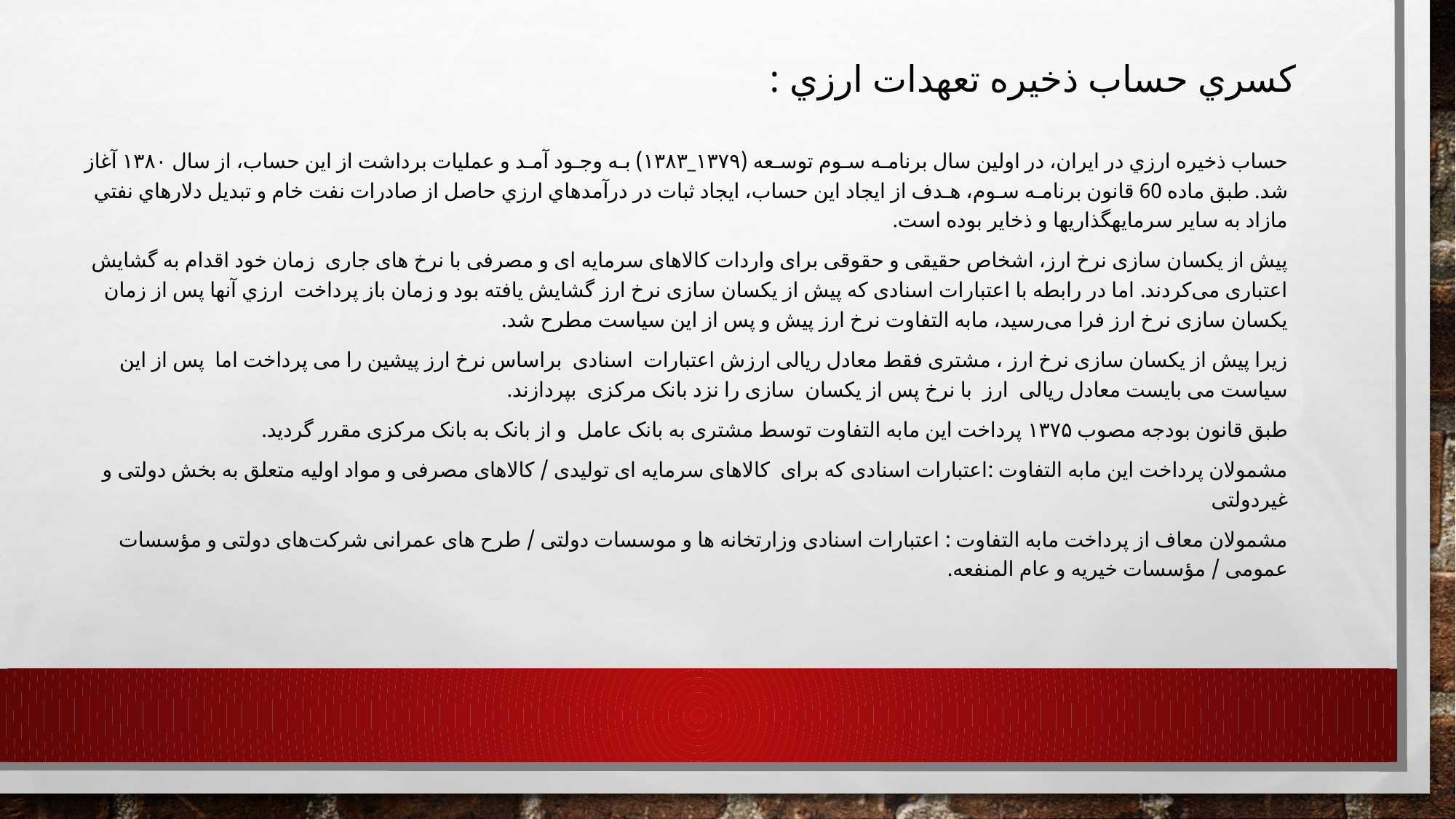

# کسري حساب ذخيره تعهدات ارزي :
حساب ذخيره ارزي در ايران، در اولين سال برنامـه سـوم توسـعه (۱۳۷۹_۱۳۸۳) بـه وجـود آمـد و عمليات برداشت از اين حساب، از سال ۱۳۸۰ آغاز شد. طبق ماده 60 قانون برنامـه سـوم، هـدف از ايجاد اين حساب، ايجاد ثبات در درآمدهاي ارزي حاصل از صادرات نفت خام و تبديل دلارهاي نفتي مازاد به ساير سرمايهگذاريها و ذخاير بوده است.
پیش از یکسان سازی نرخ ارز، اشخاص حقیقی و حقوقی برای واردات کالاهای سرمایه ای و مصرفی با نرخ های جاری  زمان خود اقدام به گشایش اعتباری می‌کردند. اما در رابطه با اعتبارات اسنادی که پیش از یکسان سازی نرخ ارز گشایش یافته بود و زمان باز پرداخت  ارزي آنها پس از زمان یکسان سازی نرخ ارز فرا می‌رسید، مابه التفاوت نرخ ارز پیش و پس از این سیاست مطرح شد.
زیرا پیش از یکسان سازی نرخ ارز ، مشتری فقط معادل ریالی ارزش اعتبارات  اسنادی  براساس نرخ ارز پیشین را می پرداخت اما  پس از این سیاست می بایست معادل ریالی  ارز  با نرخ پس از یکسان  سازی را نزد بانک مرکزی  بپردازند.
طبق قانون بودجه مصوب ۱۳۷۵ پرداخت این مابه التفاوت توسط مشتری به بانک عامل  و از بانک به بانک مرکزی مقرر گردید.
مشمولان پرداخت این مابه التفاوت :اعتبارات اسنادی که برای  کالاهای سرمایه ای تولیدی / کالاهای مصرفی و مواد اولیه متعلق به بخش دولتی و غیردولتی
مشمولان معاف از پرداخت مابه التفاوت : اعتبارات اسنادی وزارتخانه ها و موسسات دولتی / طرح های عمرانی شرکت‌های دولتی و مؤسسات عمومی / مؤسسات خیریه و عام المنفعه.